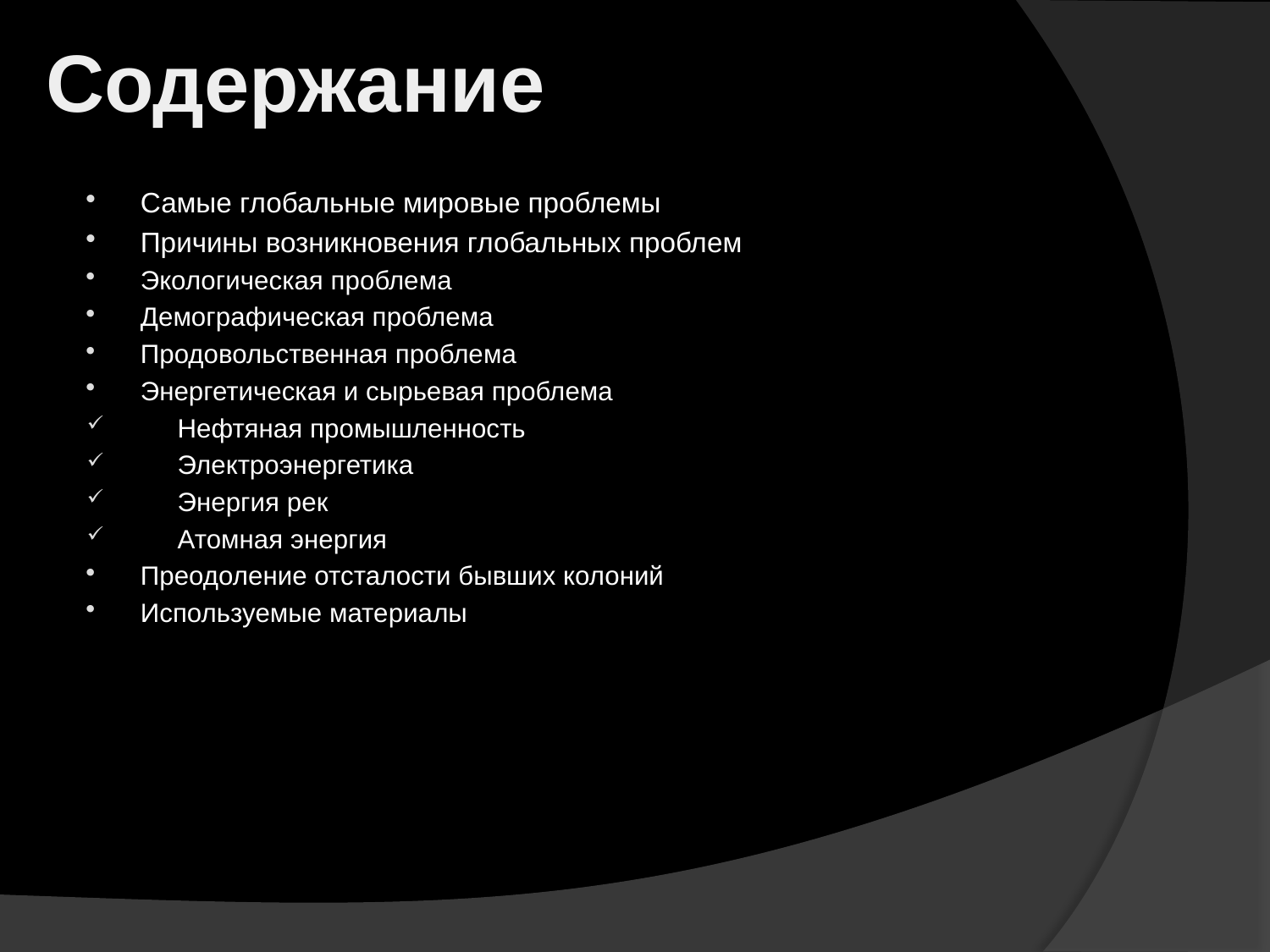

# Содержание
Самые глобальные мировые проблемы
Причины возникновения глобальных проблем
Экологическая проблема
Демографическая проблема
Продовольственная проблема
Энергетическая и сырьевая проблема
     Нефтяная промышленность
     Электроэнергетика
     Энергия рек
     Атомная энергия
Преодоление отсталости бывших колоний
Используемые материалы